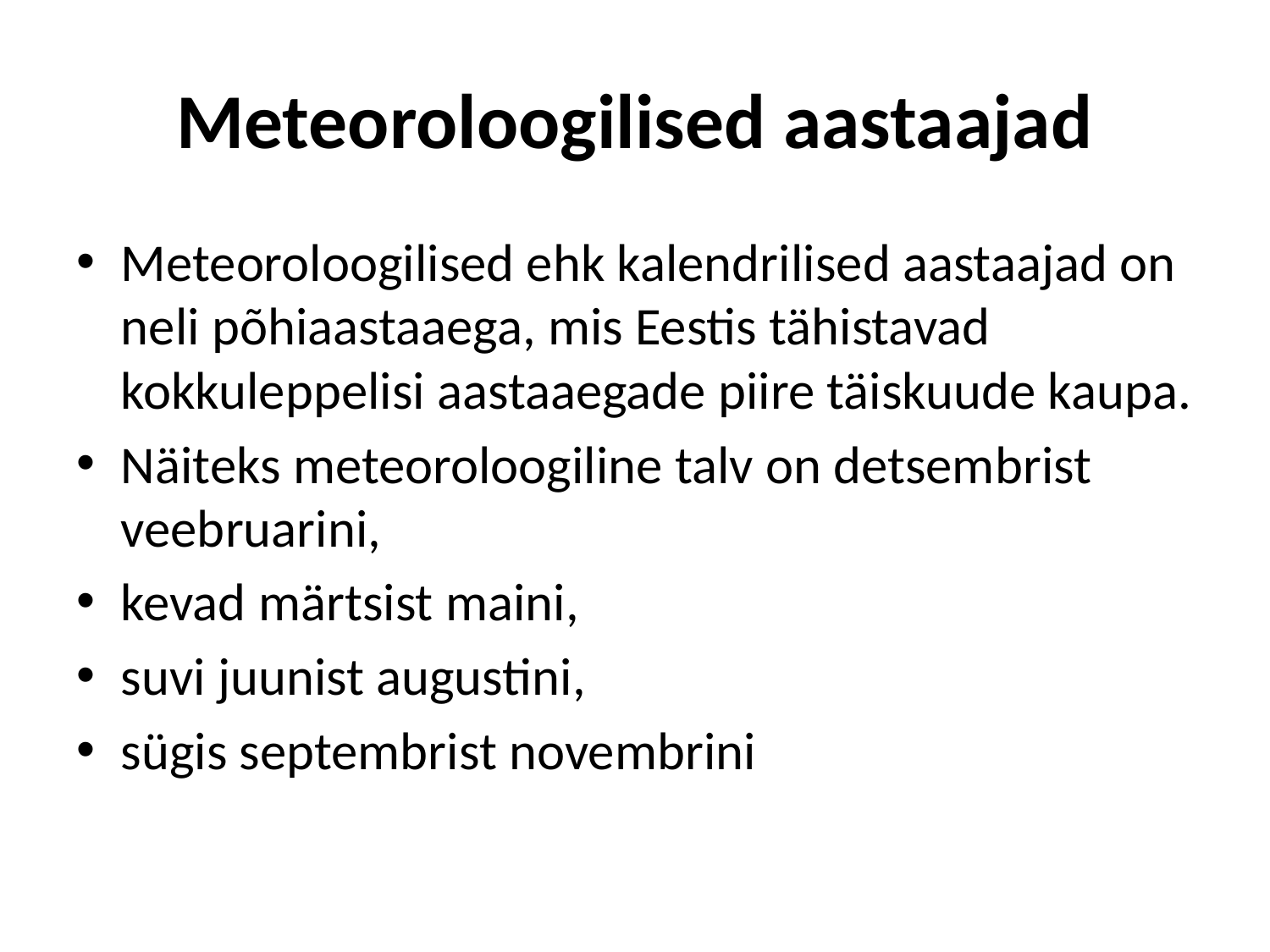

# Meteoroloogilised aastaajad
Meteoroloogilised ehk kalendrilised aastaajad on neli põhiaastaaega, mis Eestis tähistavad kokkuleppelisi aastaaegade piire täiskuude kaupa.
Näiteks meteoroloogiline talv on detsembrist veebruarini,
kevad märtsist maini,
suvi juunist augustini,
sügis septembrist novembrini